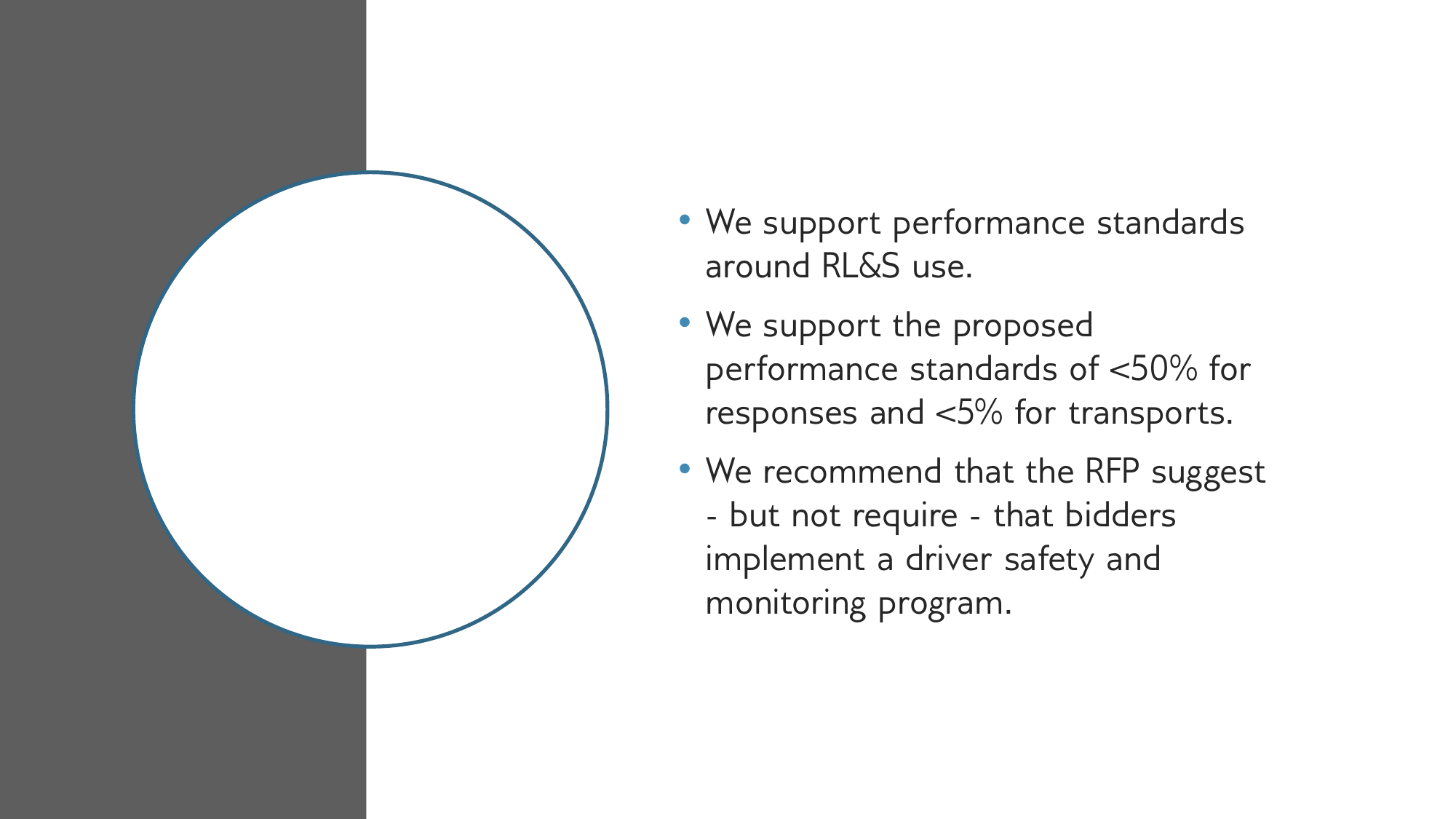

We support performance standards around RL&S use.
We support the proposed performance standards of <50% for responses and <5% for transports.
We recommend that the RFP suggest - but not require - that bidders implement a driver safety and monitoring program.

#
RECOMMENDATIONS